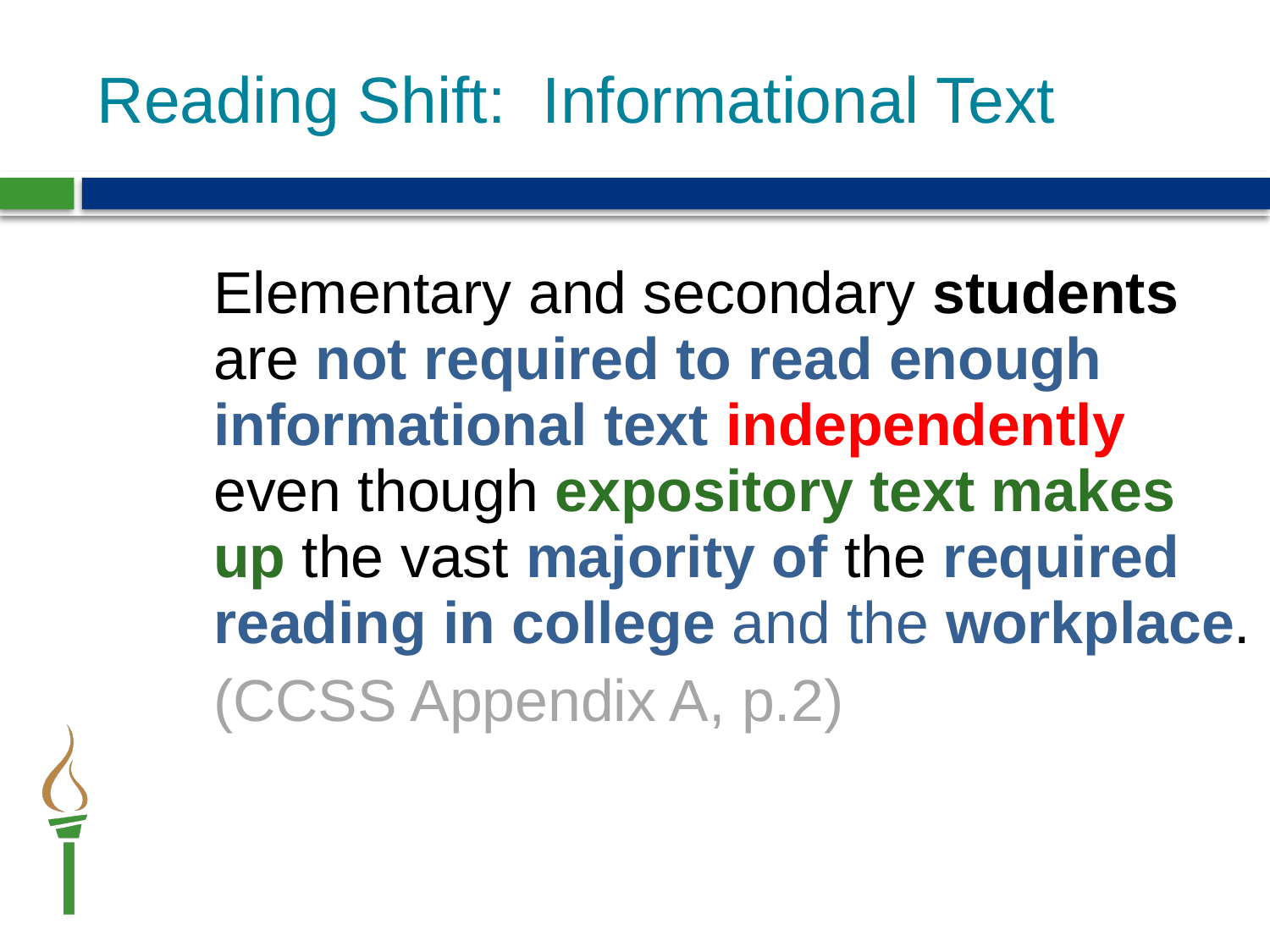

# Reading Shift:  Informational Text
Elementary and secondary students are not required to read enough informational text independently even though expository text makes up the vast majority of the required reading in college and the workplace.
(CCSS Appendix A, p.2)